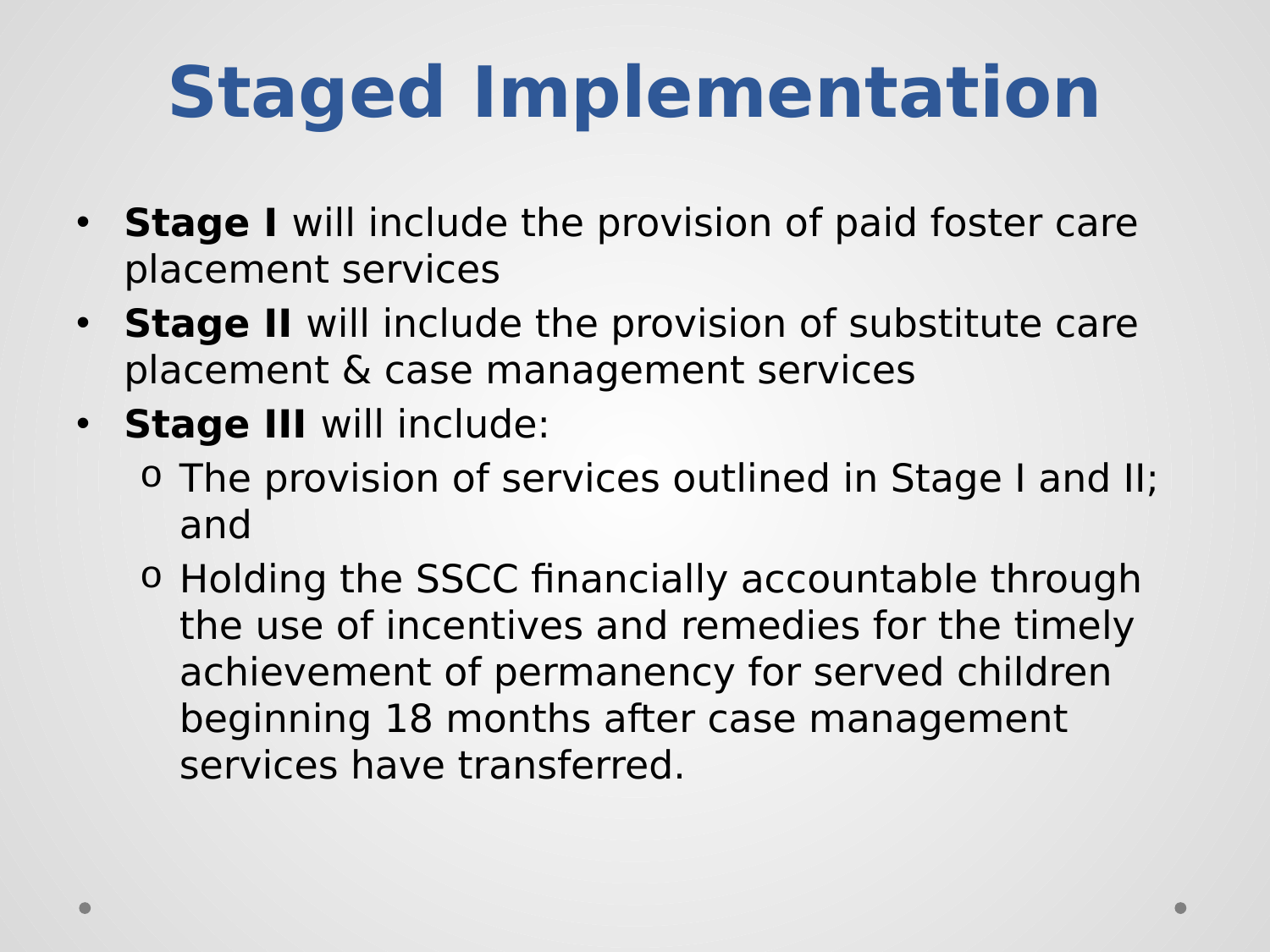

# Staged Implementation

Stage I will include the provision of paid foster care placement services
Stage II will include the provision of substitute care placement & case management services
Stage III will include:
The provision of services outlined in Stage I and II; and
Holding the SSCC financially accountable through the use of incentives and remedies for the timely achievement of permanency for served children beginning 18 months after case management services have transferred.